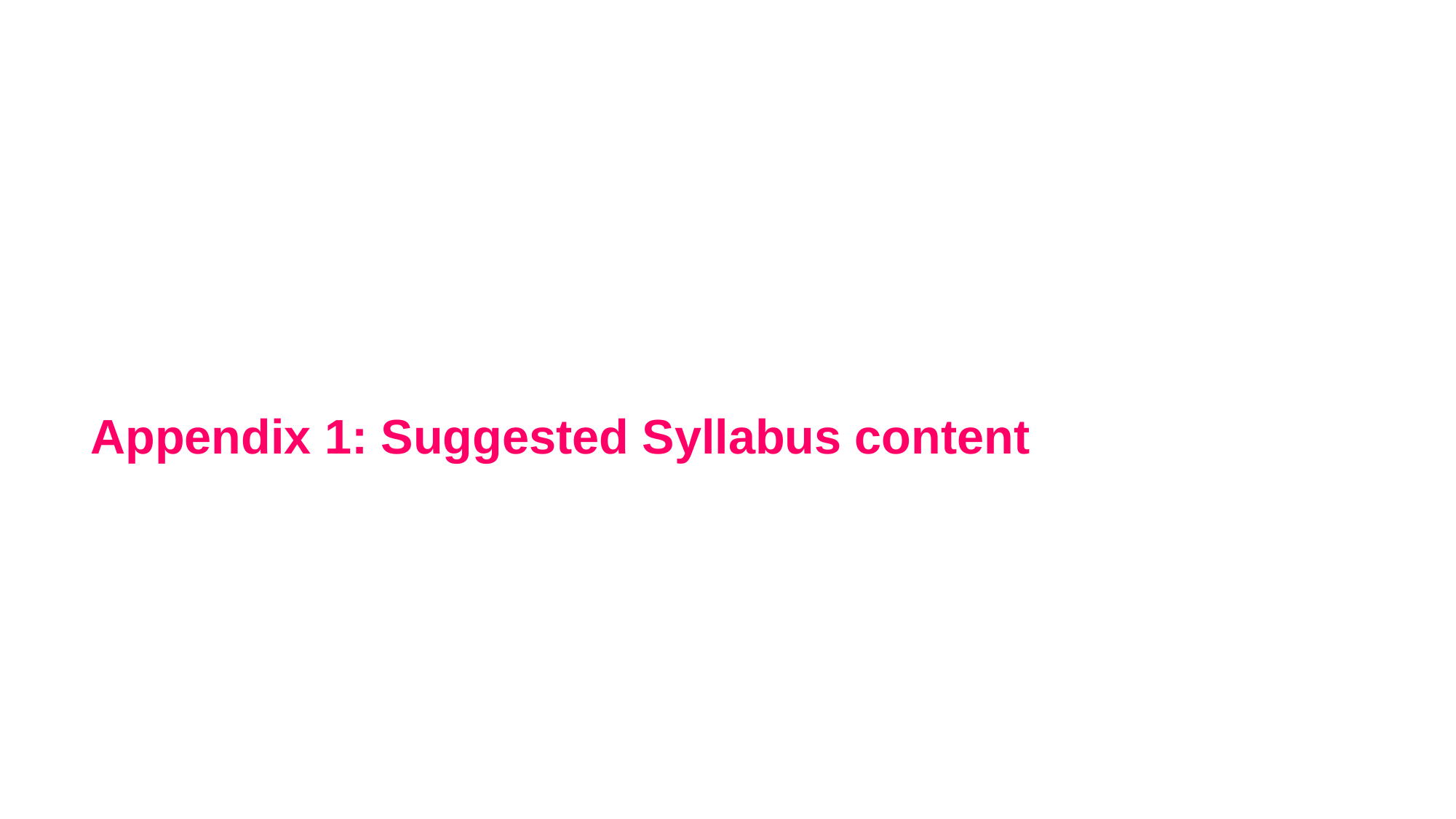

12
# Appendix 1: Suggested Syllabus content